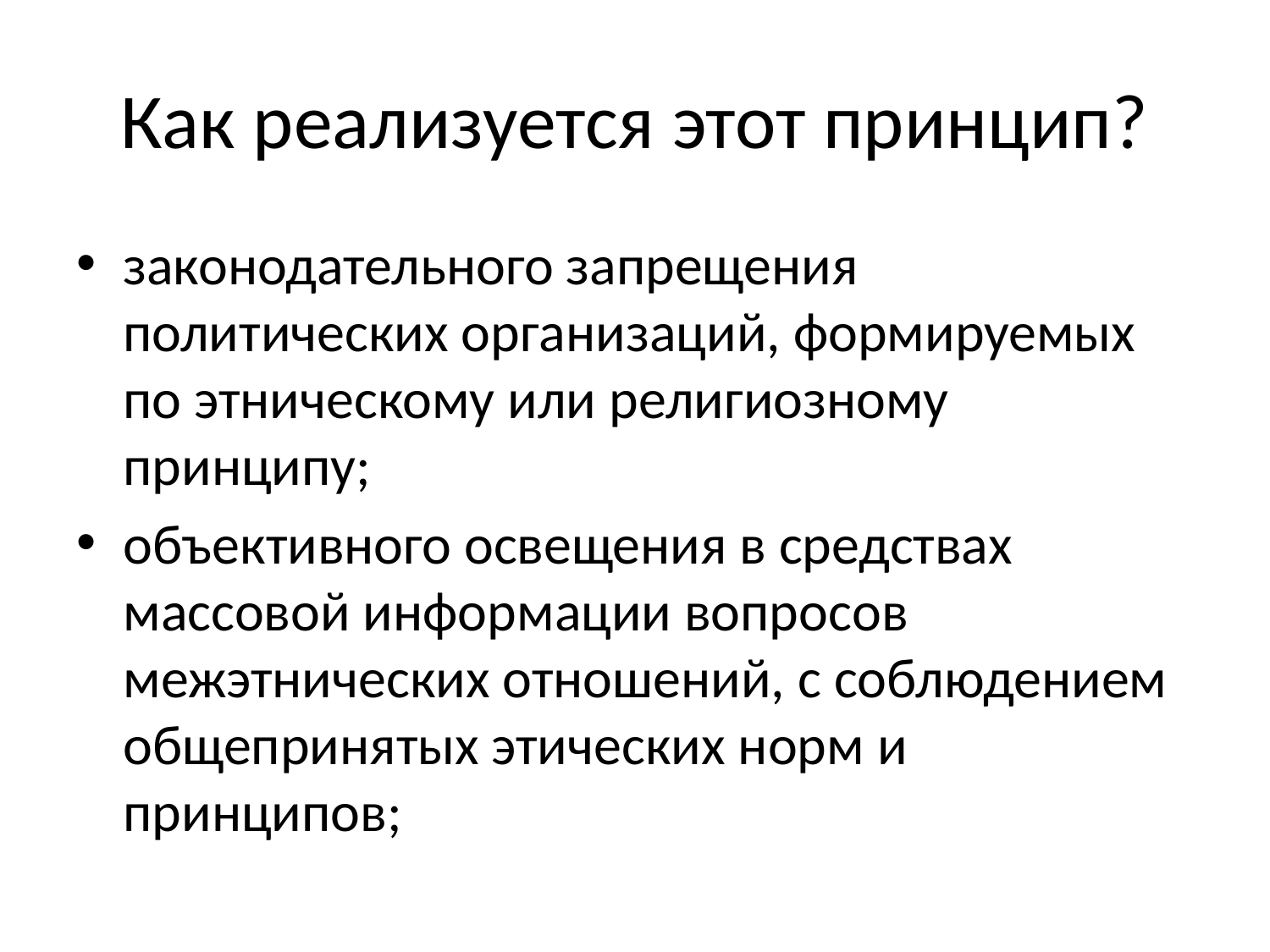

# Как реализуется этот принцип?
законодательного запрещения политических организаций, формируемых по этническому или религиозному принципу;
объективного освещения в средствах массовой информации вопросов межэтнических отношений, с соблюдением общепринятых этических норм и принципов;